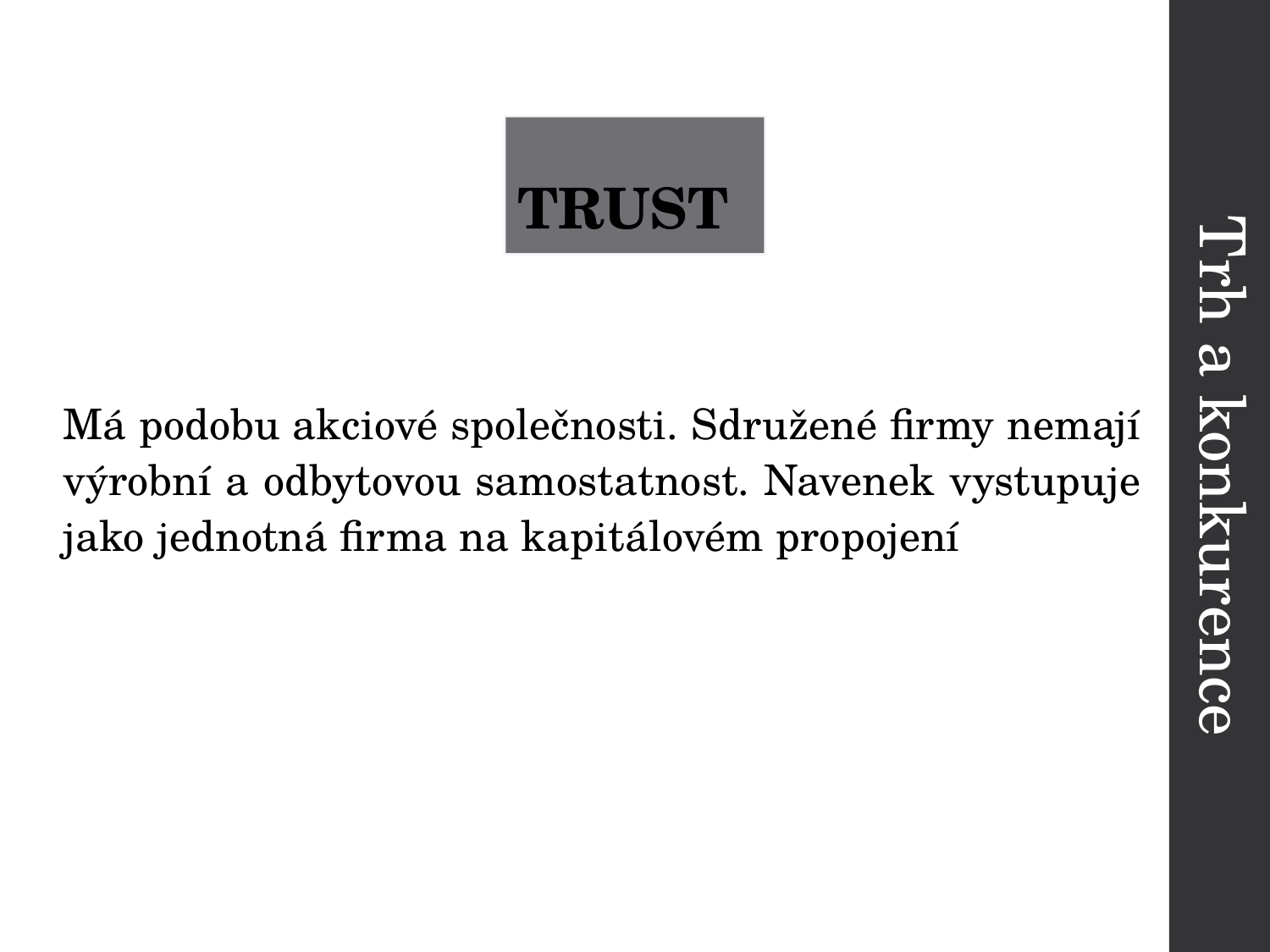

TRUST
	Má podobu akciové společnosti. Sdružené firmy nemají výrobní a odbytovou samostatnost. Navenek vystupuje jako jednotná firma na kapitálovém propojení
Trh a konkurence